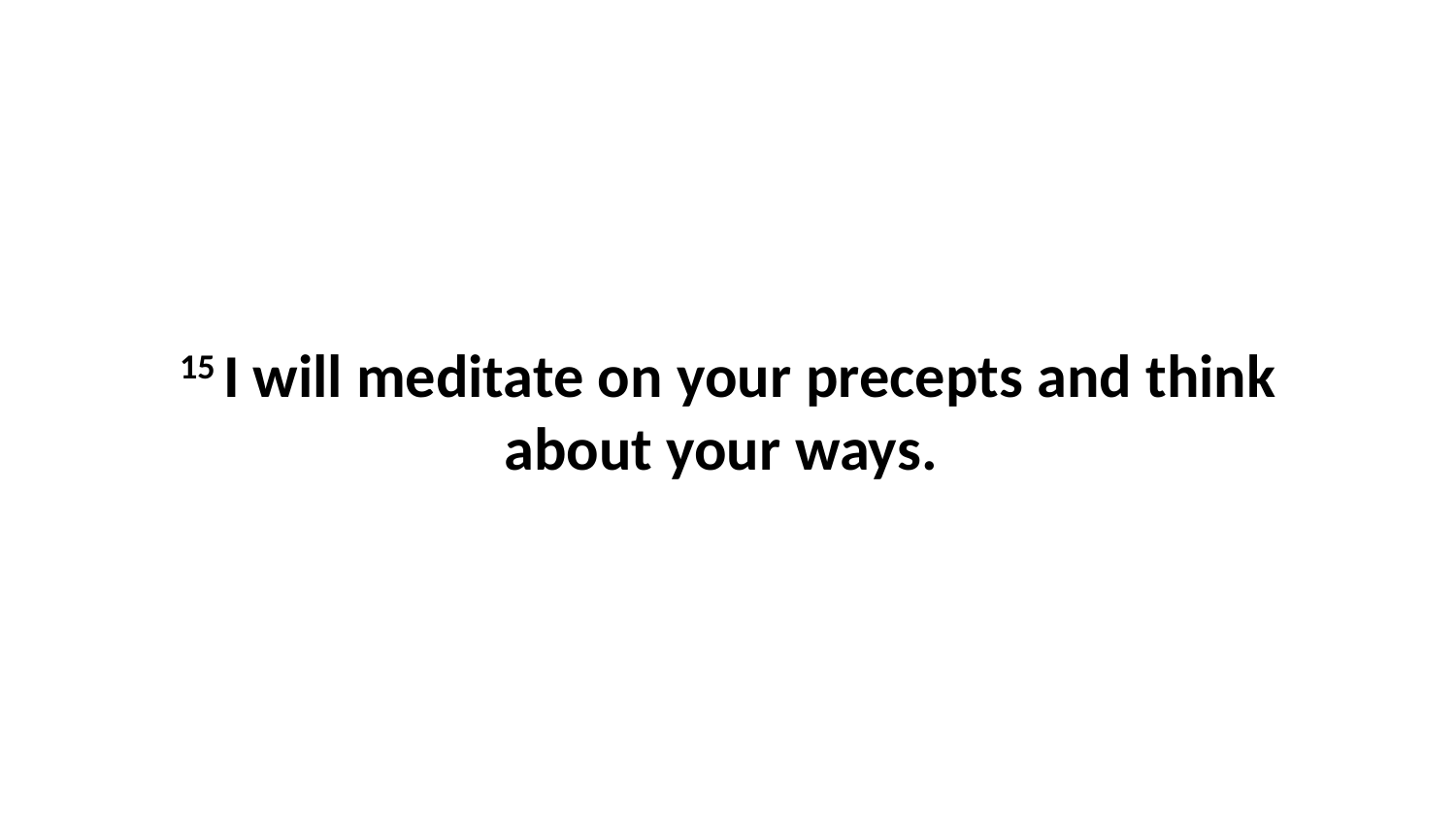

15 I will meditate on your precepts and think about your ways.